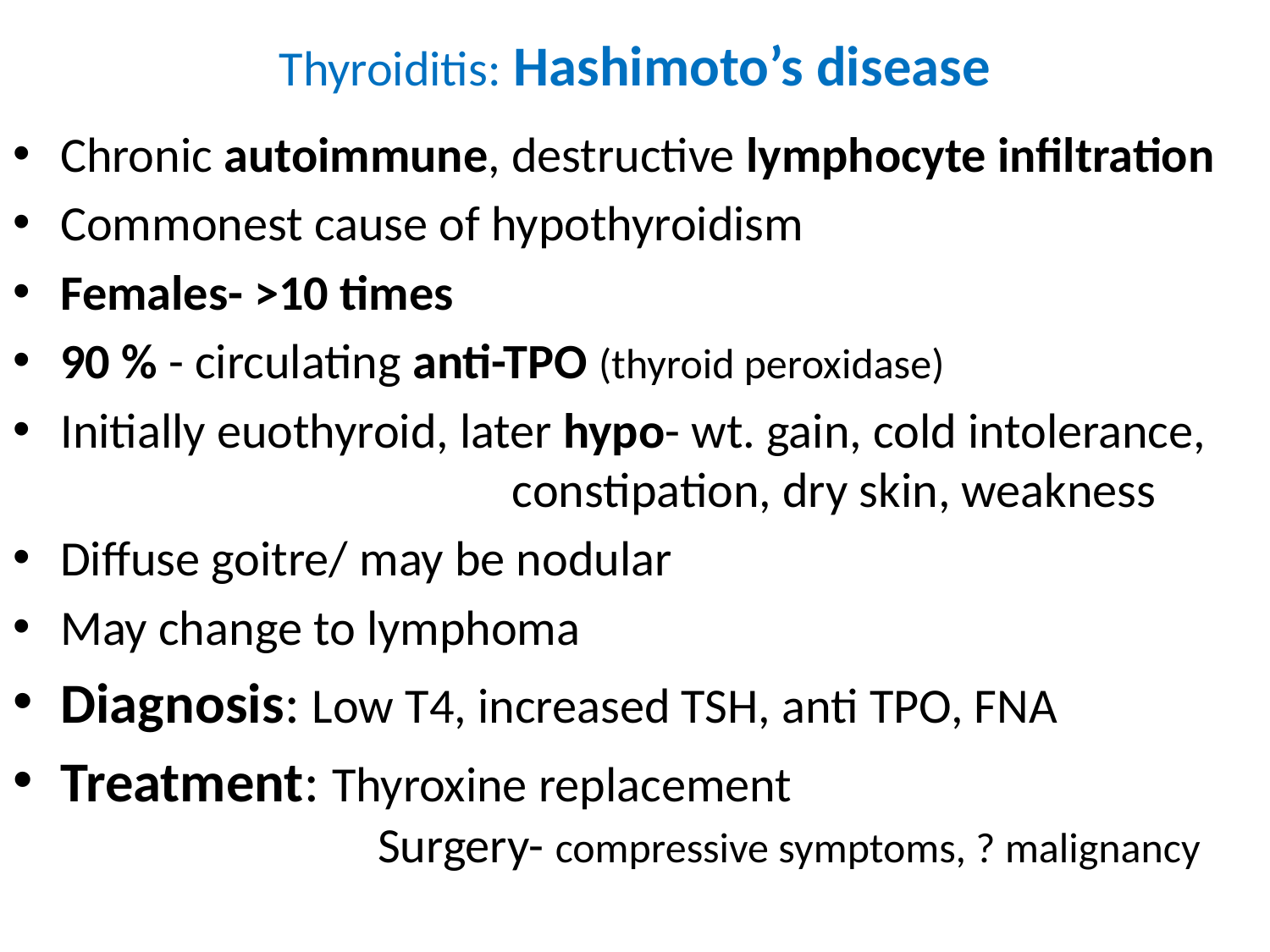

# Thyroiditis: Hashimoto’s disease
Chronic autoimmune, destructive lymphocyte infiltration
Commonest cause of hypothyroidism
Females- >10 times
90 % - circulating anti-TPO (thyroid peroxidase)
Initially euothyroid, later hypo- wt. gain, cold intolerance, 	                             constipation, dry skin, weakness
Diffuse goitre/ may be nodular
May change to lymphoma
Diagnosis: Low T4, increased TSH, anti TPO, FNA
Treatment: Thyroxine replacement                                     	                 Surgery- compressive symptoms, ? malignancy